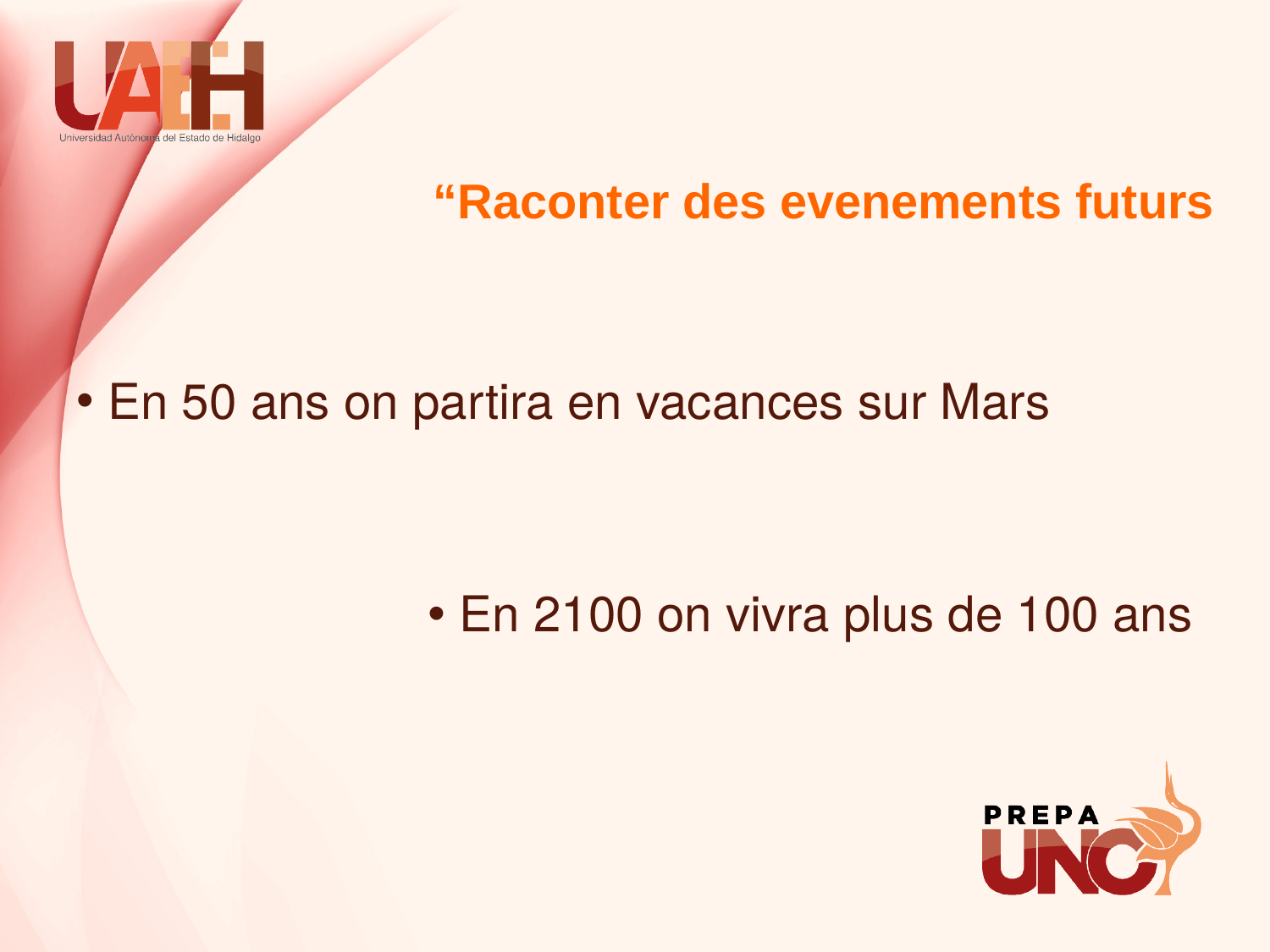

# “Raconter des evenements futurs

En 50 ans on partira en vacances sur Mars

En 2100 on vivra plus de 100 ans